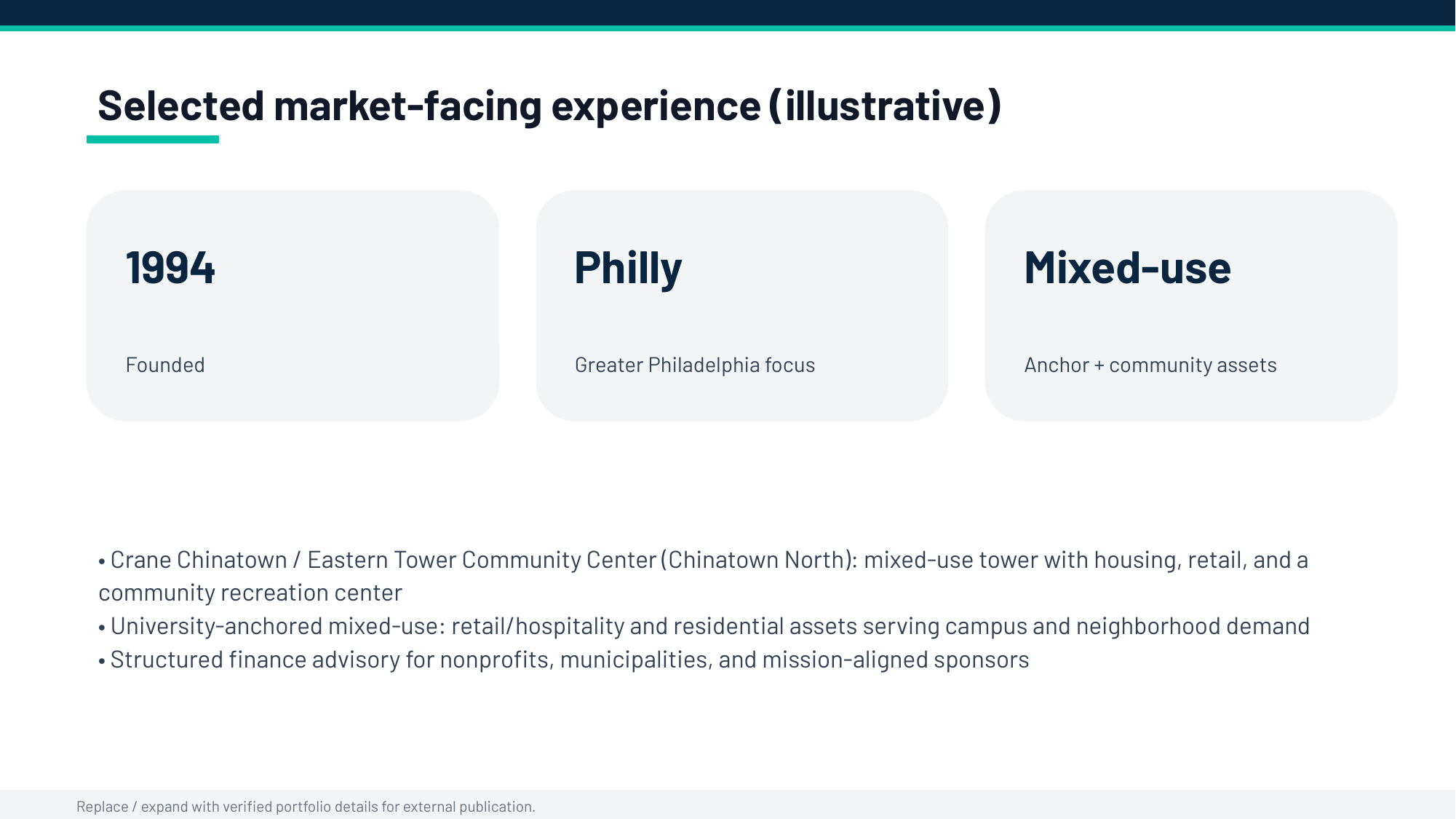

Selected market-facing experience (illustrative)

1994
Philly
Mixed-use
Founded
Greater Philadelphia focus
Anchor + community assets
• Crane Chinatown / Eastern Tower Community Center (Chinatown North): mixed-use tower with housing, retail, and a community recreation center
• University-anchored mixed-use: retail/hospitality and residential assets serving campus and neighborhood demand
• Structured finance advisory for nonprofits, municipalities, and mission-aligned sponsors

Replace / expand with verified portfolio details for external publication.